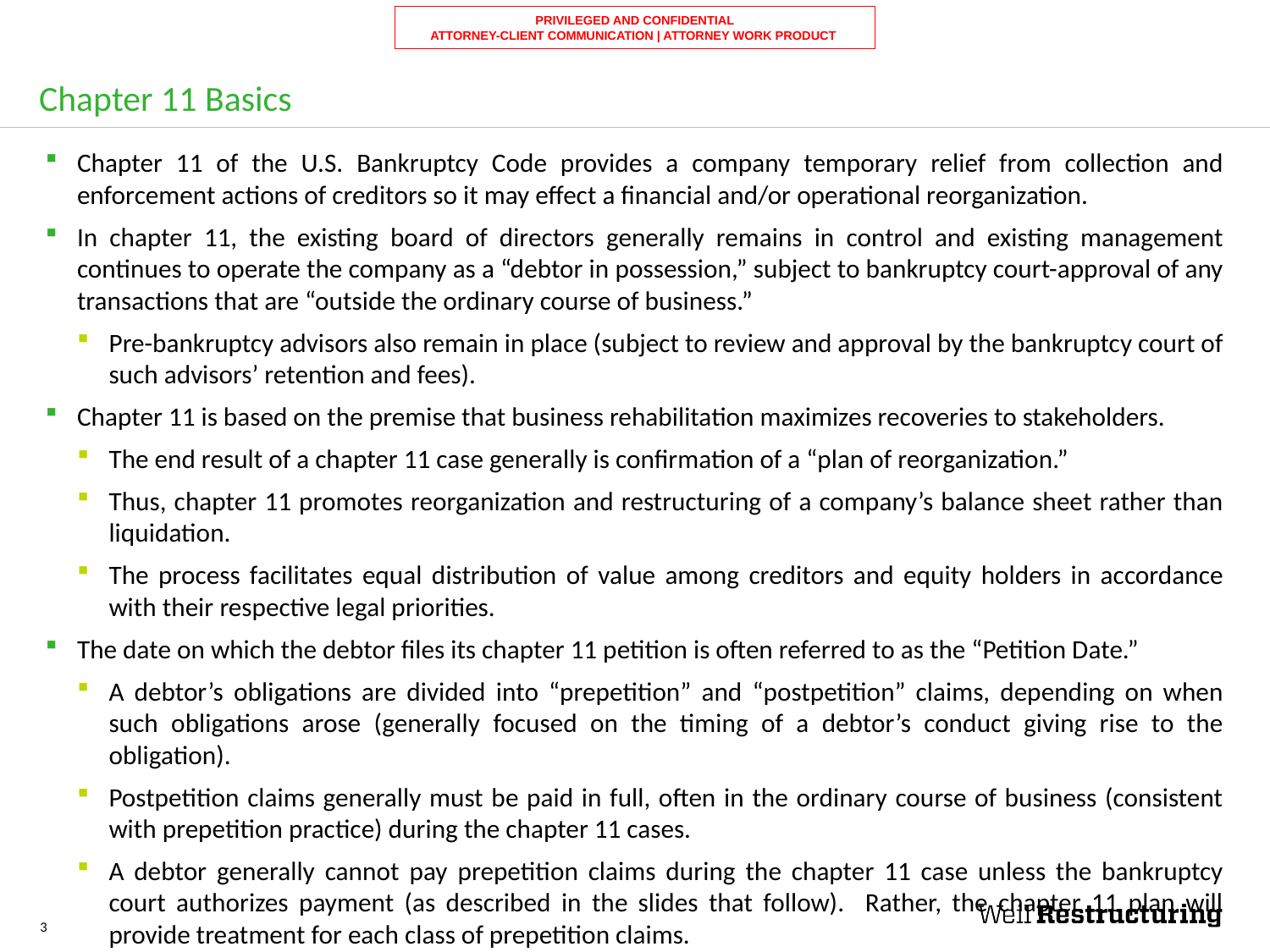

# Chapter 11 Basics
Chapter 11 of the U.S. Bankruptcy Code provides a company temporary relief from collection and enforcement actions of creditors so it may effect a financial and/or operational reorganization.
In chapter 11, the existing board of directors generally remains in control and existing management continues to operate the company as a “debtor in possession,” subject to bankruptcy court-approval of any transactions that are “outside the ordinary course of business.”
Pre-bankruptcy advisors also remain in place (subject to review and approval by the bankruptcy court of such advisors’ retention and fees).
Chapter 11 is based on the premise that business rehabilitation maximizes recoveries to stakeholders.
The end result of a chapter 11 case generally is confirmation of a “plan of reorganization.”
Thus, chapter 11 promotes reorganization and restructuring of a company’s balance sheet rather than liquidation.
The process facilitates equal distribution of value among creditors and equity holders in accordance with their respective legal priorities.
The date on which the debtor files its chapter 11 petition is often referred to as the “Petition Date.”
A debtor’s obligations are divided into “prepetition” and “postpetition” claims, depending on when such obligations arose (generally focused on the timing of a debtor’s conduct giving rise to the obligation).
Postpetition claims generally must be paid in full, often in the ordinary course of business (consistent with prepetition practice) during the chapter 11 cases.
A debtor generally cannot pay prepetition claims during the chapter 11 case unless the bankruptcy court authorizes payment (as described in the slides that follow).  Rather, the chapter 11 plan will provide treatment for each class of prepetition claims.